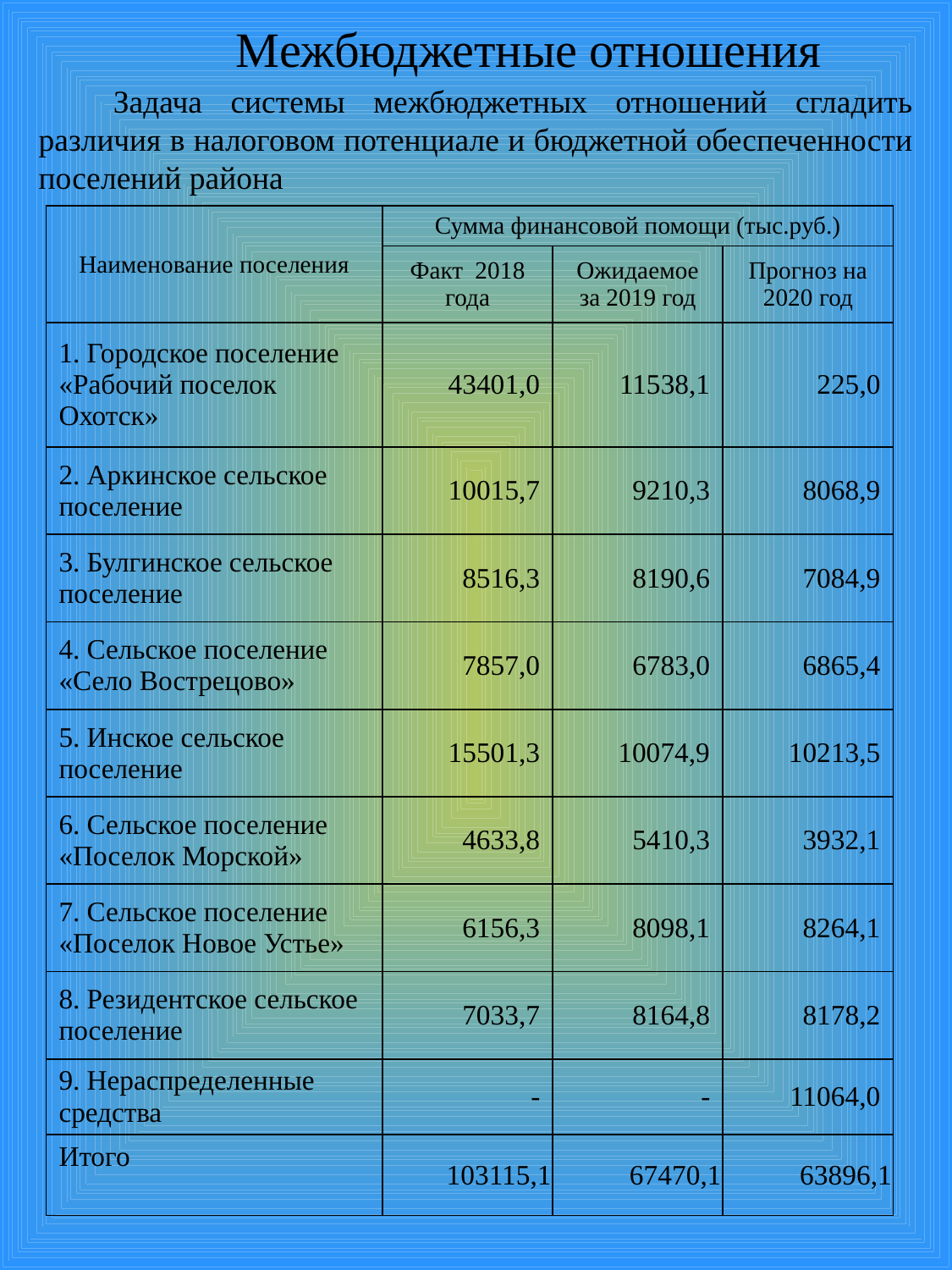

# Межбюджетные отношения
Задача системы межбюджетных отношений сгладить различия в налоговом потенциале и бюджетной обеспеченности поселений района
| Наименование поселения | Сумма финансовой помощи (тыс.руб.) |  |  |
| --- | --- | --- | --- |
|  | Факт 2018 года | Ожидаемое за 2019 год | Прогноз на 2020 год |
| 1. Городское поселение «Рабочий поселок Охотск» | 43401,0 | 11538,1 | 225,0 |
| 2. Аркинское сельское поселение | 10015,7 | 9210,3 | 8068,9 |
| 3. Булгинское сельское поселение | 8516,3 | 8190,6 | 7084,9 |
| 4. Сельское поселение «Село Вострецово» | 7857,0 | 6783,0 | 6865,4 |
| 5. Инское сельское поселение | 15501,3 | 10074,9 | 10213,5 |
| 6. Сельское поселение «Поселок Морской» | 4633,8 | 5410,3 | 3932,1 |
| 7. Сельское поселение «Поселок Новое Устье» | 6156,3 | 8098,1 | 8264,1 |
| 8. Резидентское сельское поселение | 7033,7 | 8164,8 | 8178,2 |
| 9. Нераспределенные средства | - | - | 11064,0 |
| Итого | 103115,1 | 67470,1 | 63896,1 |